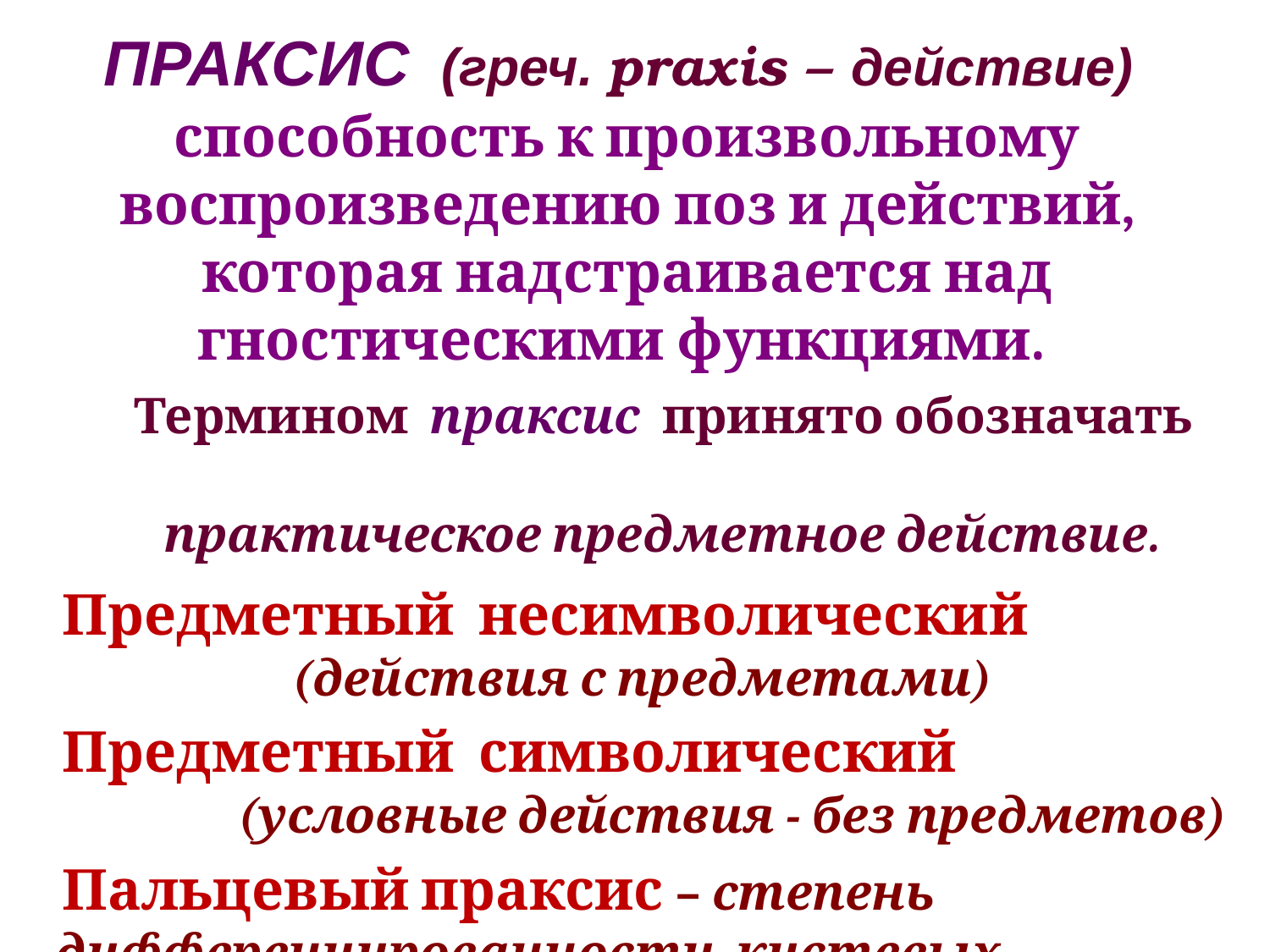

ПРАКСИС  (греч. praxis – действие)

способность к произвольному воспроизведению поз и действий, которая надстраивается над гностическими функциями.

            Термином  праксис  принято обозначать
              практическое предметное действие.

    Предметный  несимволический
                          (действия с предметами)

    Предметный  символический
                     (условные действия - без предметов)

    Пальцевый праксис – степень
    дифференцированности  кистевых действий.